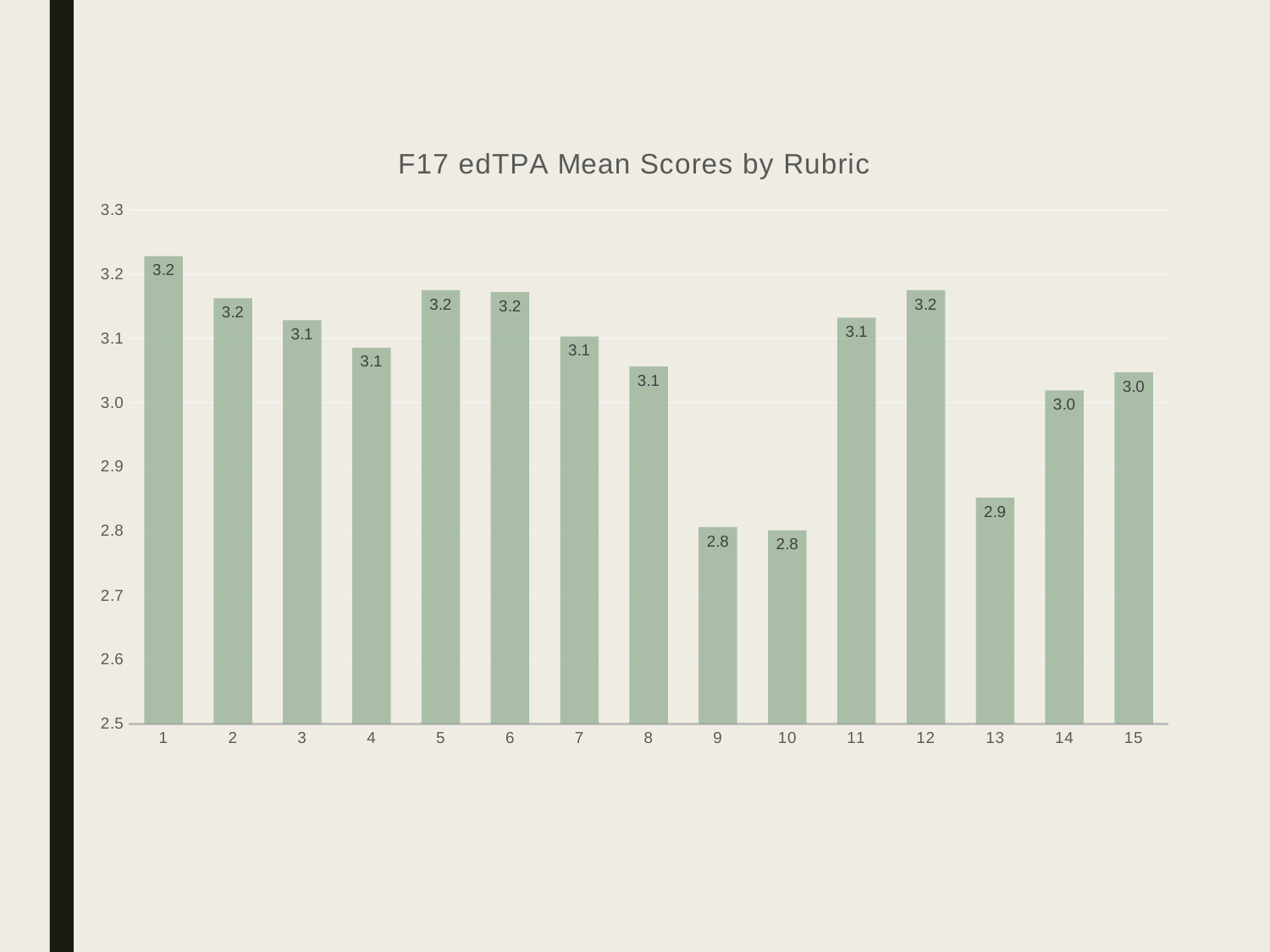

### Chart: F17 edTPA Mean Scores by Rubric

| Category |  |
|---|---|